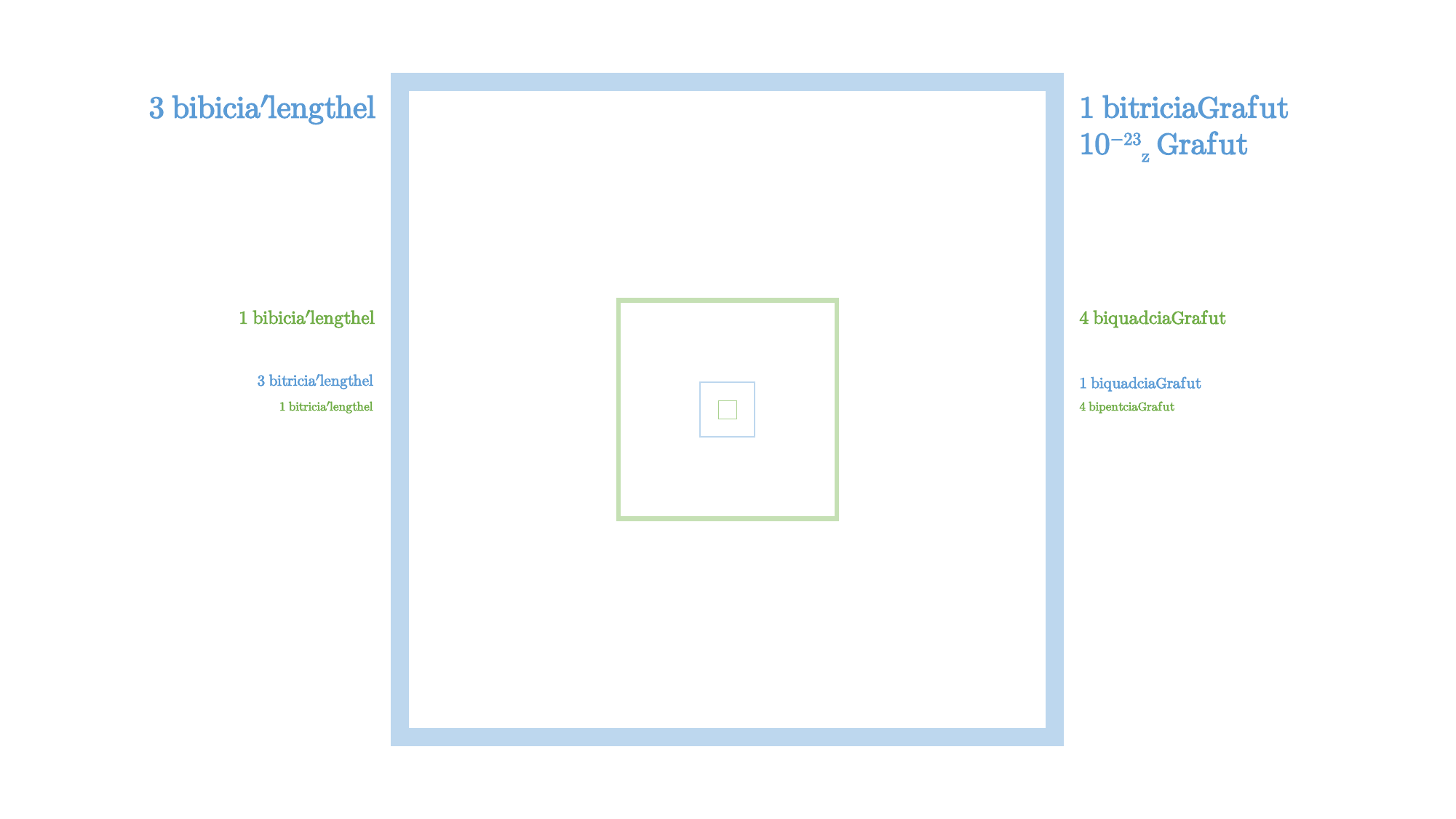

1 bitriciaGrafut
10−23z Grafut
3 bibicia′lengthel
1 bibicia′lengthel

4 biquadciaGrafut
3 bitricia′lengthel
1 biquadciaGrafut

1 bitricia′lengthel
4 bipentciaGrafut